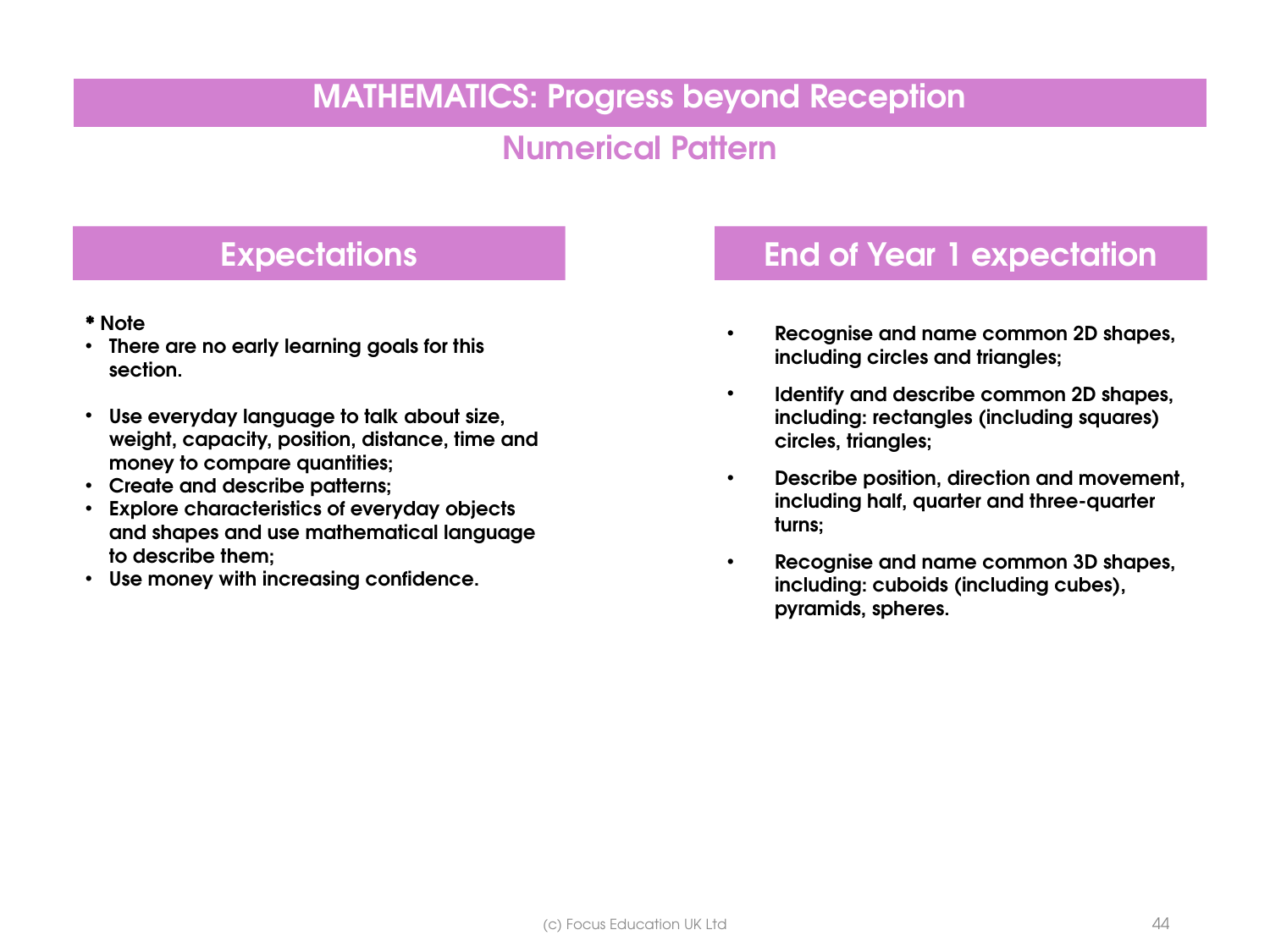

| MATHEMATICS: Progress beyond Reception |
| --- |
| Numerical Pattern |
Expectations
End of Year 1 expectation

Recognise and name common 2D shapes, including circles and triangles;
Identify and describe common 2D shapes, including: rectangles (including squares) circles, triangles;
Describe position, direction and movement, including half, quarter and three-quarter turns;
Recognise and name common 3D shapes, including: cuboids (including cubes), pyramids, spheres.

* Note
There are no early learning goals for this section.

Use everyday language to talk about size, weight, capacity, position, distance, time and money to compare quantities;
Create and describe patterns;
Explore characteristics of everyday objects and shapes and use mathematical language to describe them;
Use money with increasing confidence.
44
(c) Focus Education UK Ltd